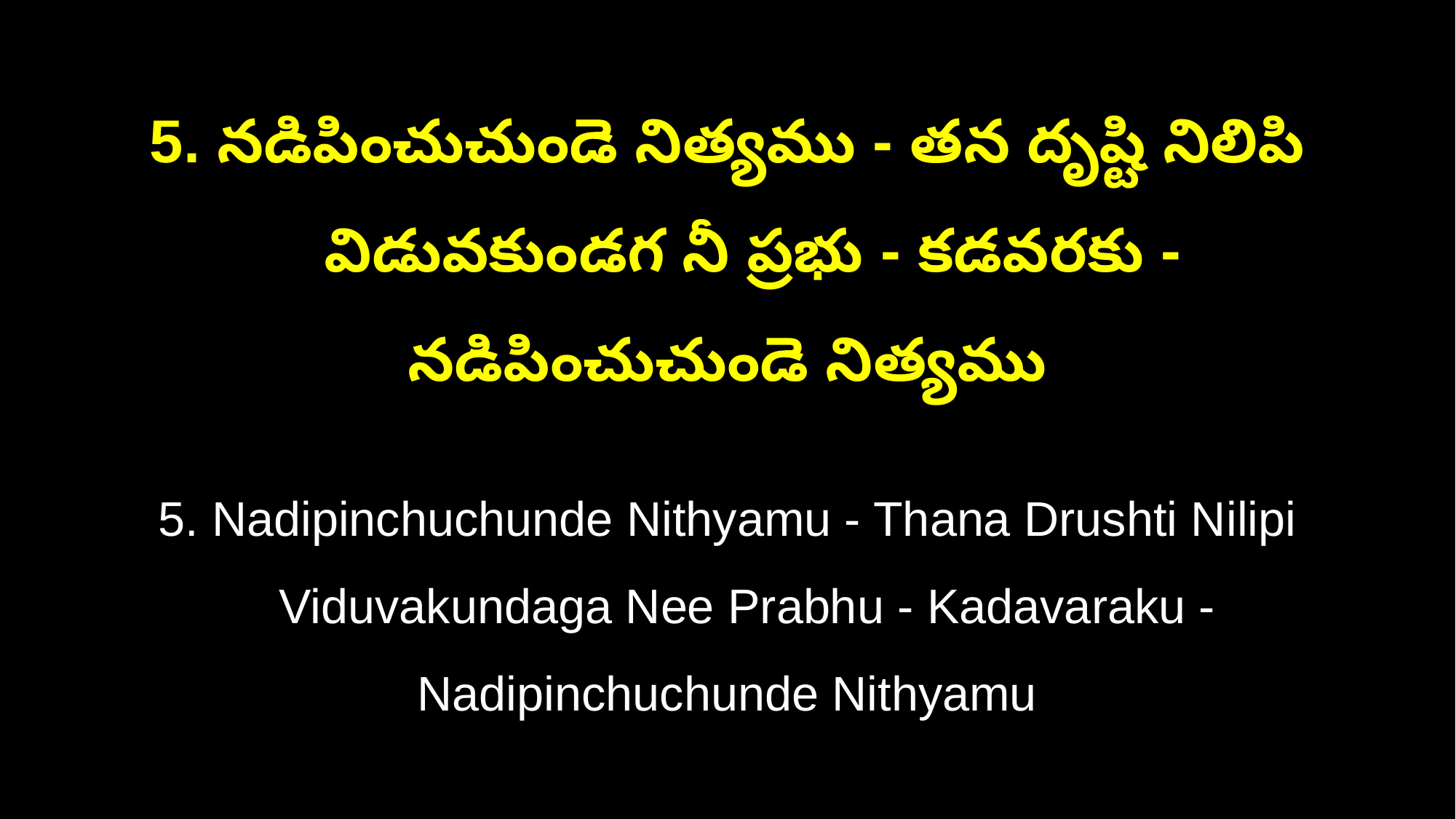

5. నడిపించుచుండె నిత్యము - తన దృష్టి నిలిపి
   విడువకుండగ నీ ప్రభు - కడవరకు - నడిపించుచుండె నిత్యము
5. Nadipinchuchunde Nithyamu - Thana Drushti Nilipi
   Viduvakundaga Nee Prabhu - Kadavaraku - Nadipinchuchunde Nithyamu